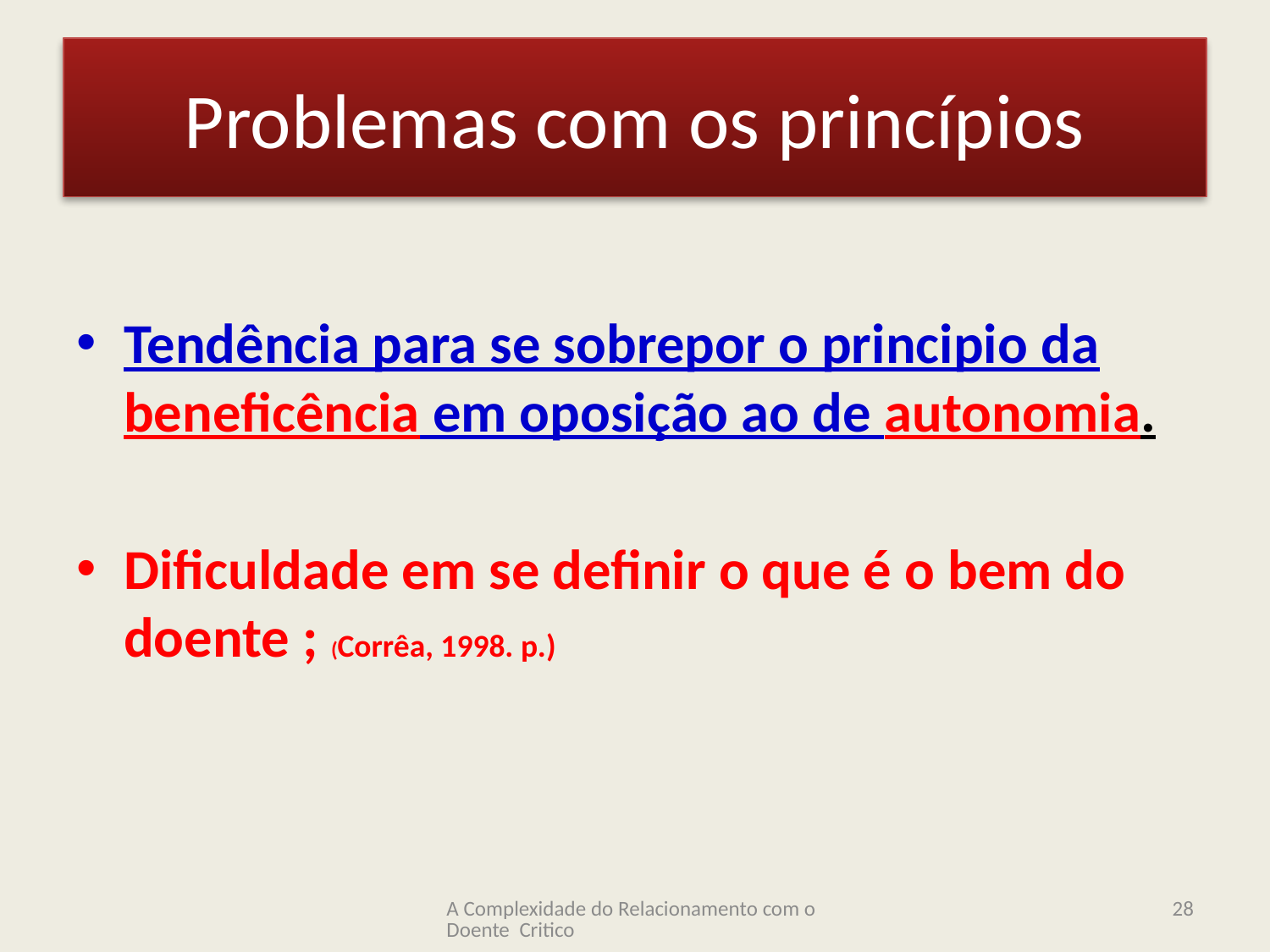

# Problemas com os princípios

Tendência para se sobrepor o principio da beneficência em oposição ao de autonomia.

Dificuldade em se definir o que é o bem do doente ; (Corrêa, 1998. p.)

A Complexidade do Relacionamento com o Doente  Critico
28